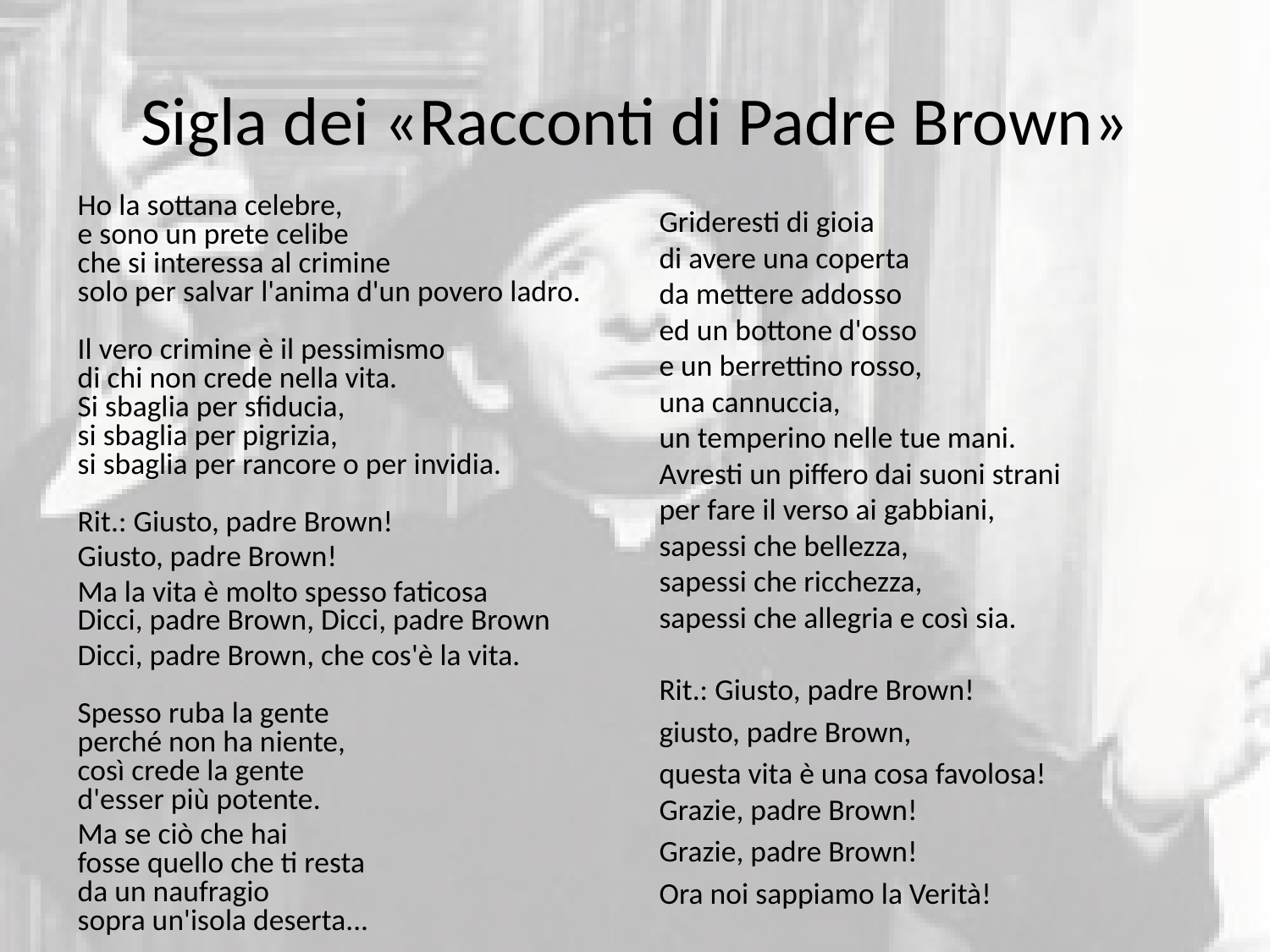

# Sigla dei «Racconti di Padre Brown»
Ho la sottana celebre,
e sono un prete celibe
che si interessa al crimine
solo per salvar l'anima d'un povero ladro.
Il vero crimine è il pessimismo
di chi non crede nella vita.
Si sbaglia per sfiducia,
si sbaglia per pigrizia,
si sbaglia per rancore o per invidia.
Rit.: Giusto, padre Brown!
Giusto, padre Brown!
Ma la vita è molto spesso faticosa
Dicci, padre Brown, Dicci, padre Brown
Dicci, padre Brown, che cos'è la vita.
Spesso ruba la gente
perché non ha niente,
così crede la gente
d'esser più potente.
Ma se ciò che hai
fosse quello che ti resta
da un naufragio
sopra un'isola deserta...

Grideresti di gioia
di avere una coperta
da mettere addosso
ed un bottone d'osso
e un berrettino rosso,
una cannuccia,
un temperino nelle tue mani.
Avresti un piffero dai suoni strani
per fare il verso ai gabbiani,
sapessi che bellezza,
sapessi che ricchezza,
sapessi che allegria e così sia.
Rit.: Giusto, padre Brown!
giusto, padre Brown,
questa vita è una cosa favolosa!
Grazie, padre Brown!
Grazie, padre Brown!
Ora noi sappiamo la Verità!